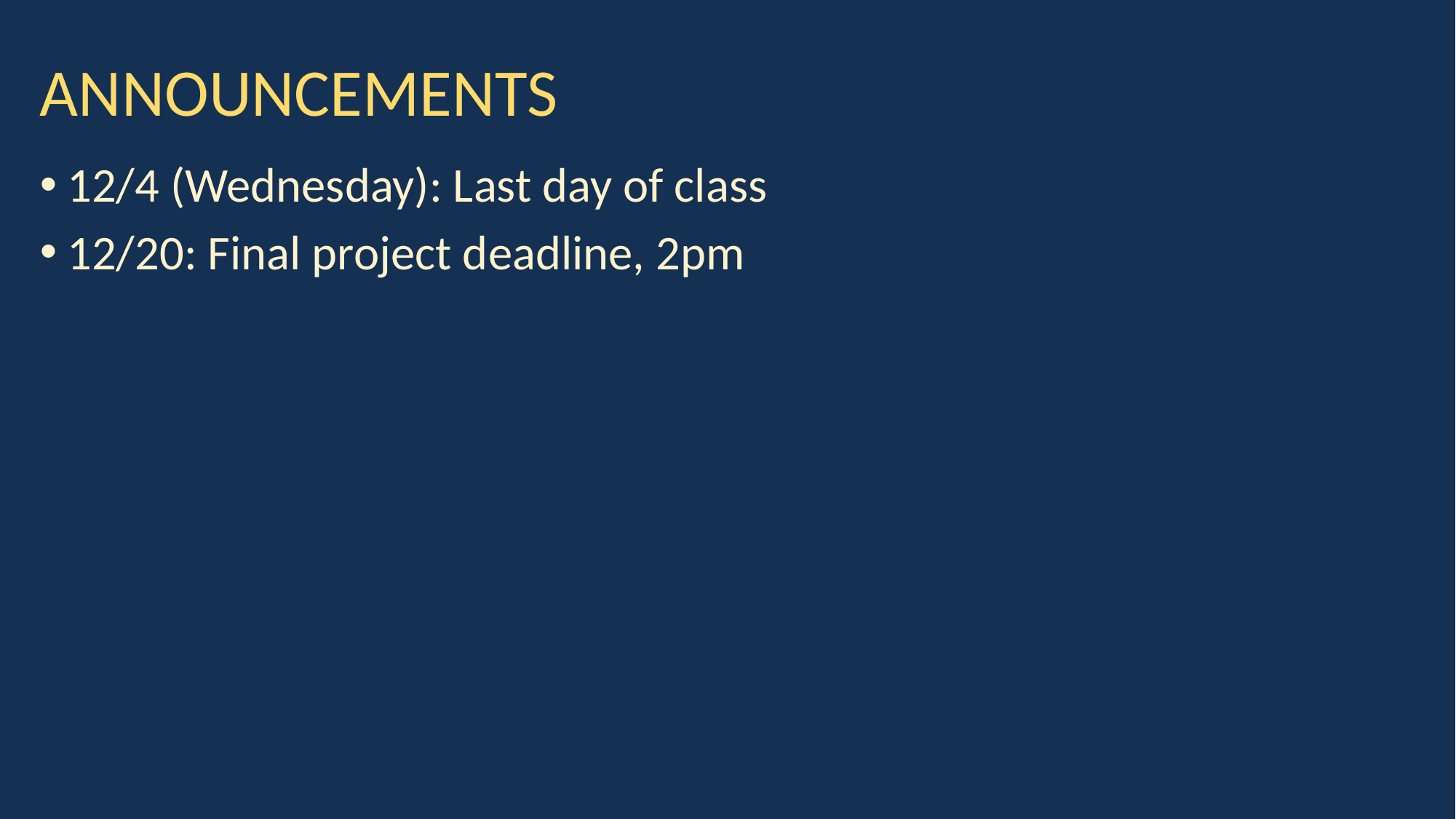

# ANNOUNCEMENTS
12/4 (Wednesday): Last day of class
12/20: Final project deadline, 2pm